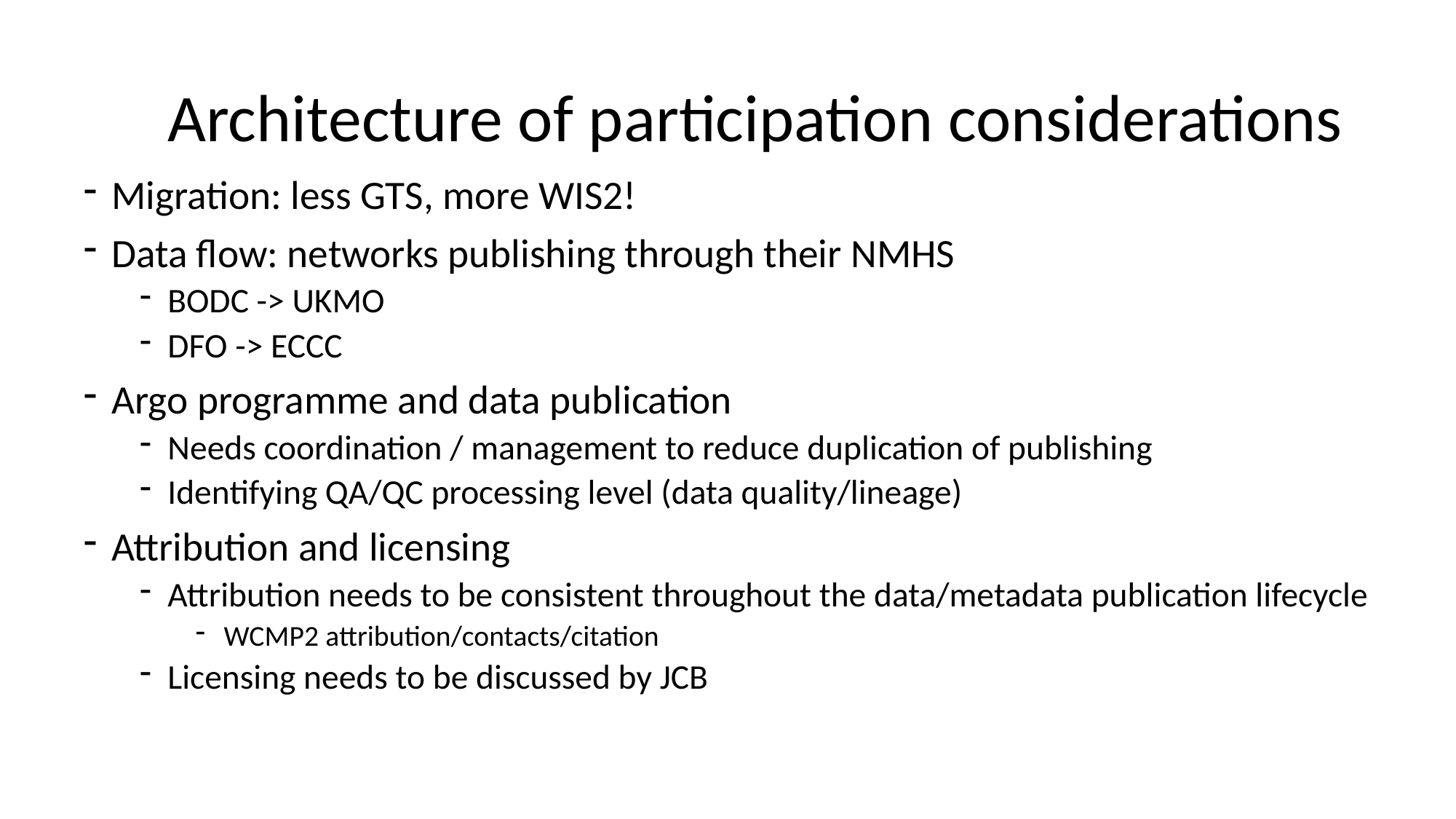

# Architecture of participation considerations
Migration: less GTS, more WIS2!
Data flow: networks publishing through their NMHS
BODC -> UKMO
DFO -> ECCC
Argo programme and data publication
Needs coordination / management to reduce duplication of publishing
Identifying QA/QC processing level (data quality/lineage)
Attribution and licensing
Attribution needs to be consistent throughout the data/metadata publication lifecycle
WCMP2 attribution/contacts/citation
Licensing needs to be discussed by JCB